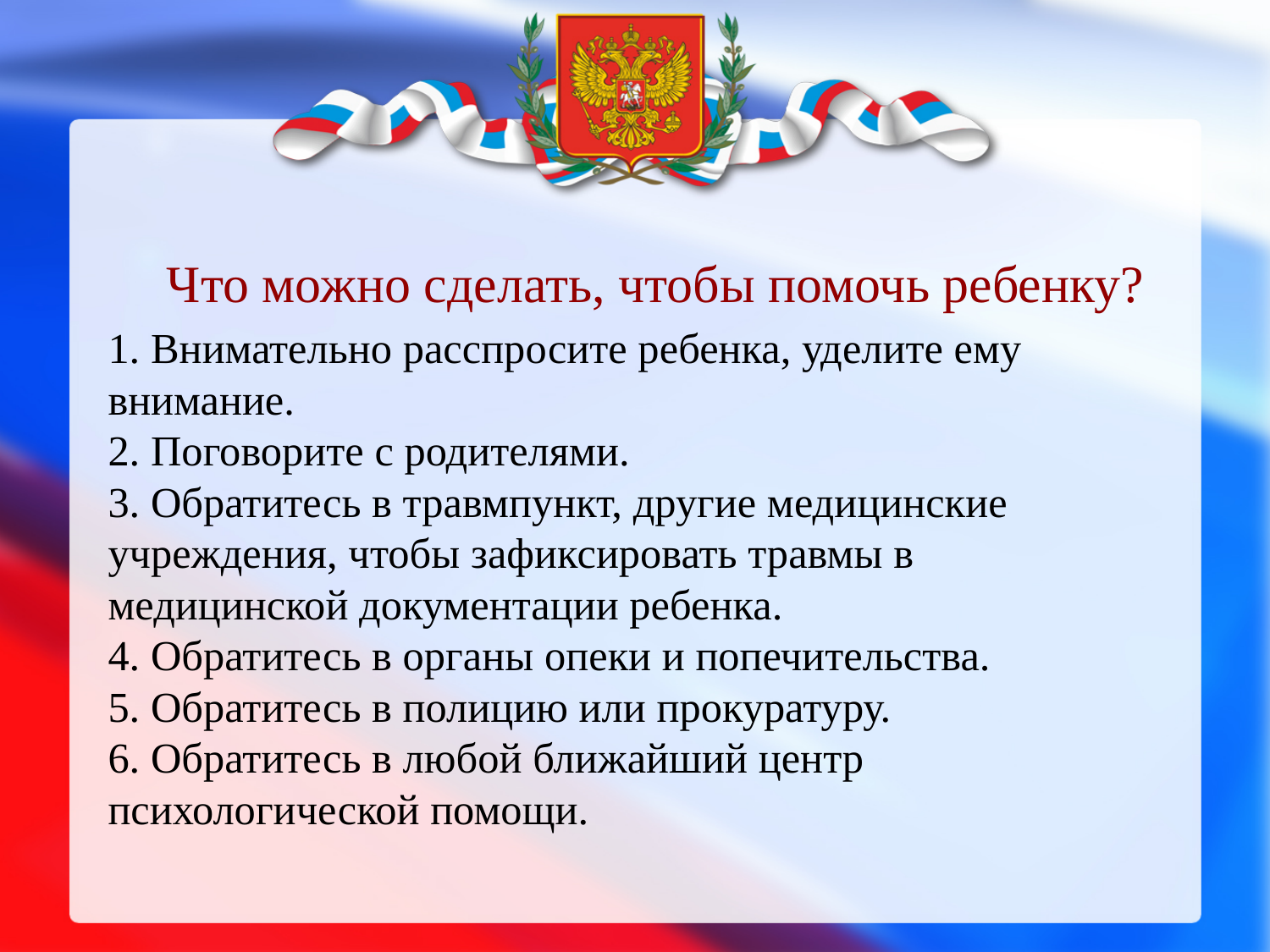

Что можно сделать, чтобы помочь ребенку?
1. Внимательно расспросите ребенка, уделите ему внимание.
2. Поговорите с родителями.
3. Обратитесь в травмпункт, другие медицинские учреждения, чтобы зафиксировать травмы в медицинской документации ребенка.
4. Обратитесь в органы опеки и попечительства.
5. Обратитесь в полицию или прокуратуру.
6. Обратитесь в любой ближайший центр психологической помощи.